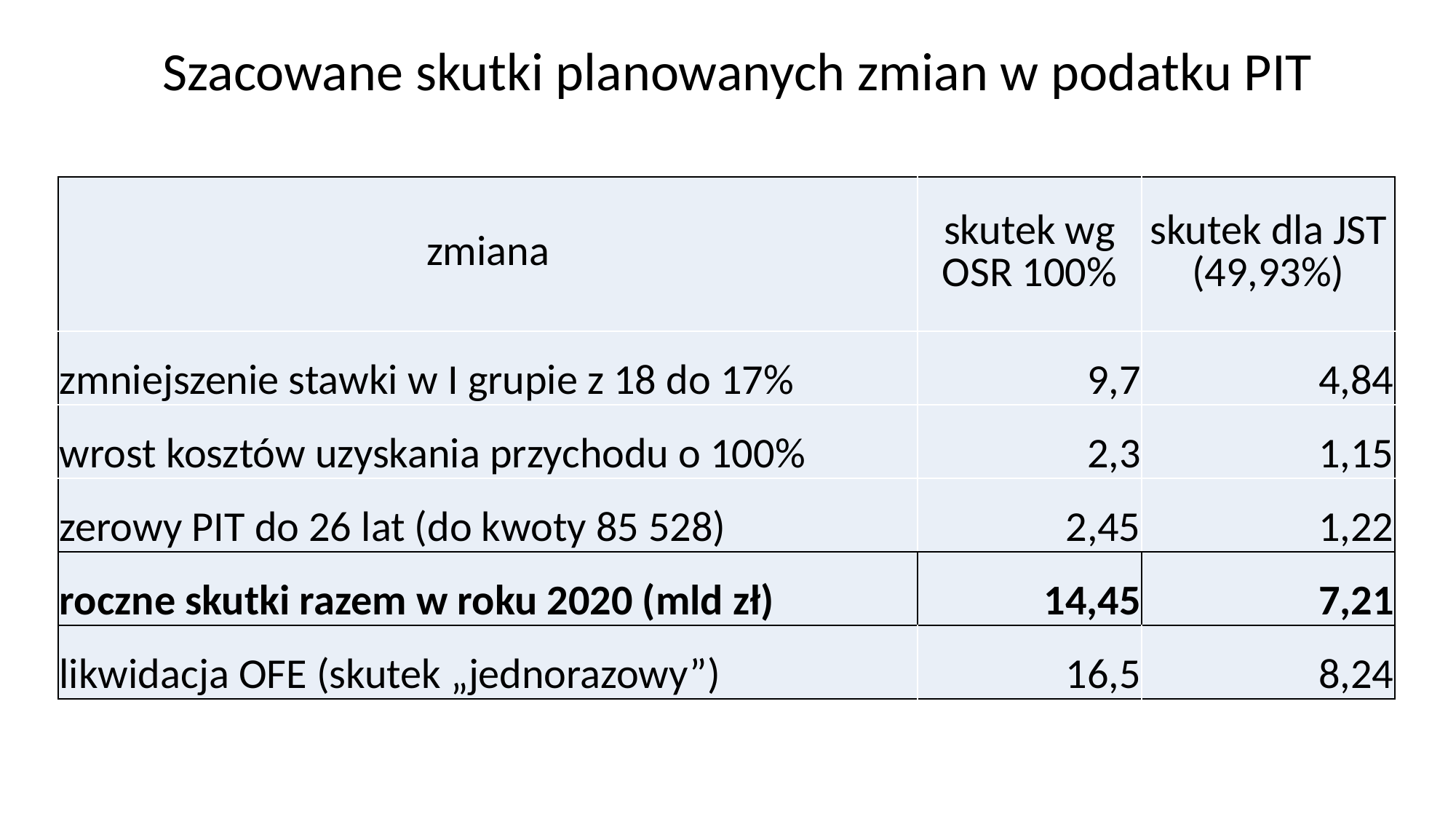

# Szacowane skutki planowanych zmian w podatku PIT
| zmiana | skutek wg OSR 100% | skutek dla JST (49,93%) |
| --- | --- | --- |
| zmniejszenie stawki w I grupie z 18 do 17% | 9,7 | 4,84 |
| wrost kosztów uzyskania przychodu o 100% | 2,3 | 1,15 |
| zerowy PIT do 26 lat (do kwoty 85 528) | 2,45 | 1,22 |
| roczne skutki razem w roku 2020 (mld zł) | 14,45 | 7,21 |
| likwidacja OFE (skutek „jednorazowy”) | 16,5 | 8,24 |